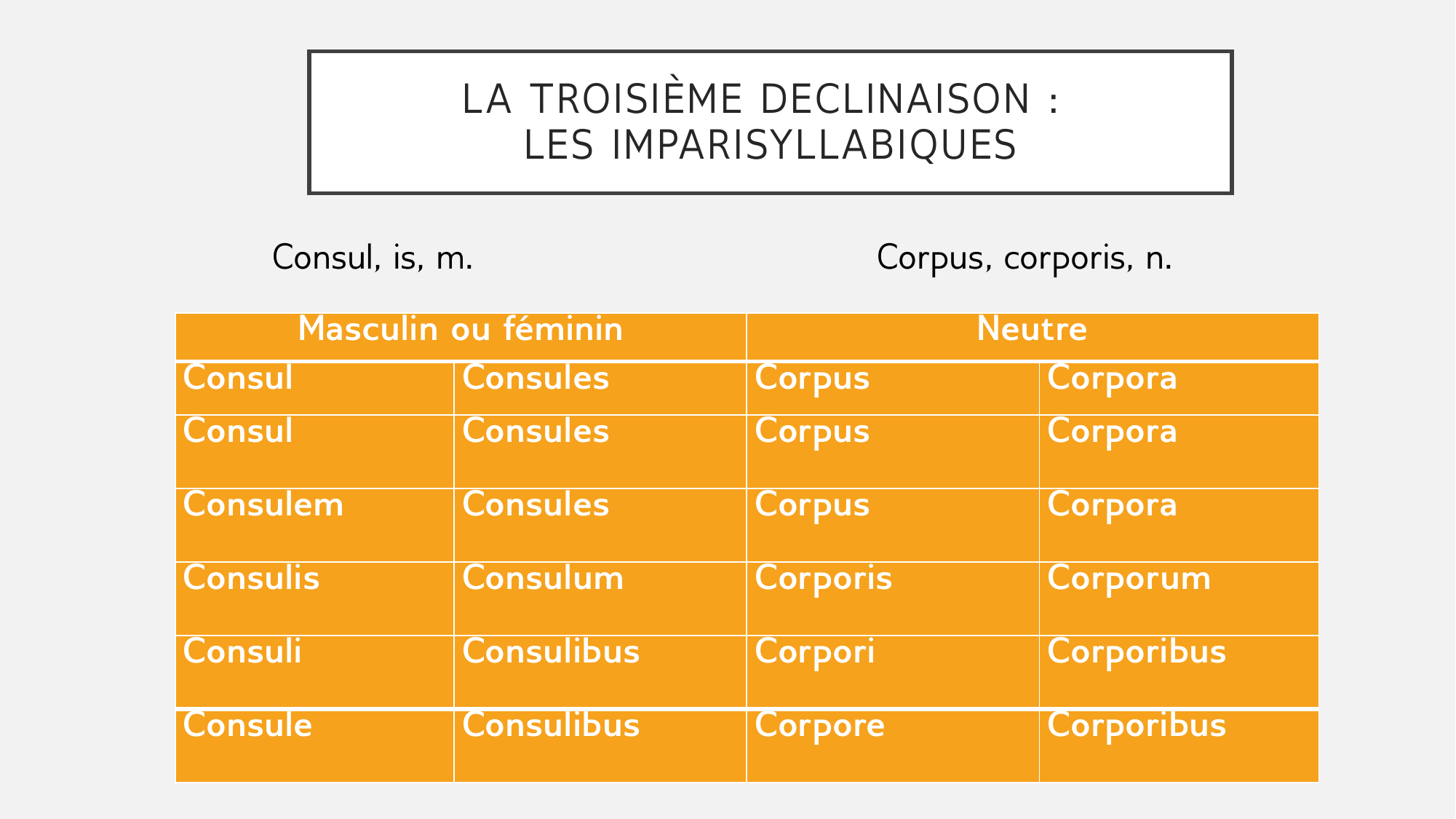

# La troisième declinaison : Les imparisyllabiques
Consul, is, m.
Corpus, corporis, n.
| Masculin ou féminin |  | Neutre |  |
| --- | --- | --- | --- |
| Consul | Consules | Corpus | Corpora |
| Consul | Consules | Corpus | Corpora |
| Consulem | Consules | Corpus | Corpora |
| Consulis | Consulum | Corporis | Corporum |
| Consuli | Consulibus | Corpori | Corporibus |
| Consule | Consulibus | Corpore | Corporibus |